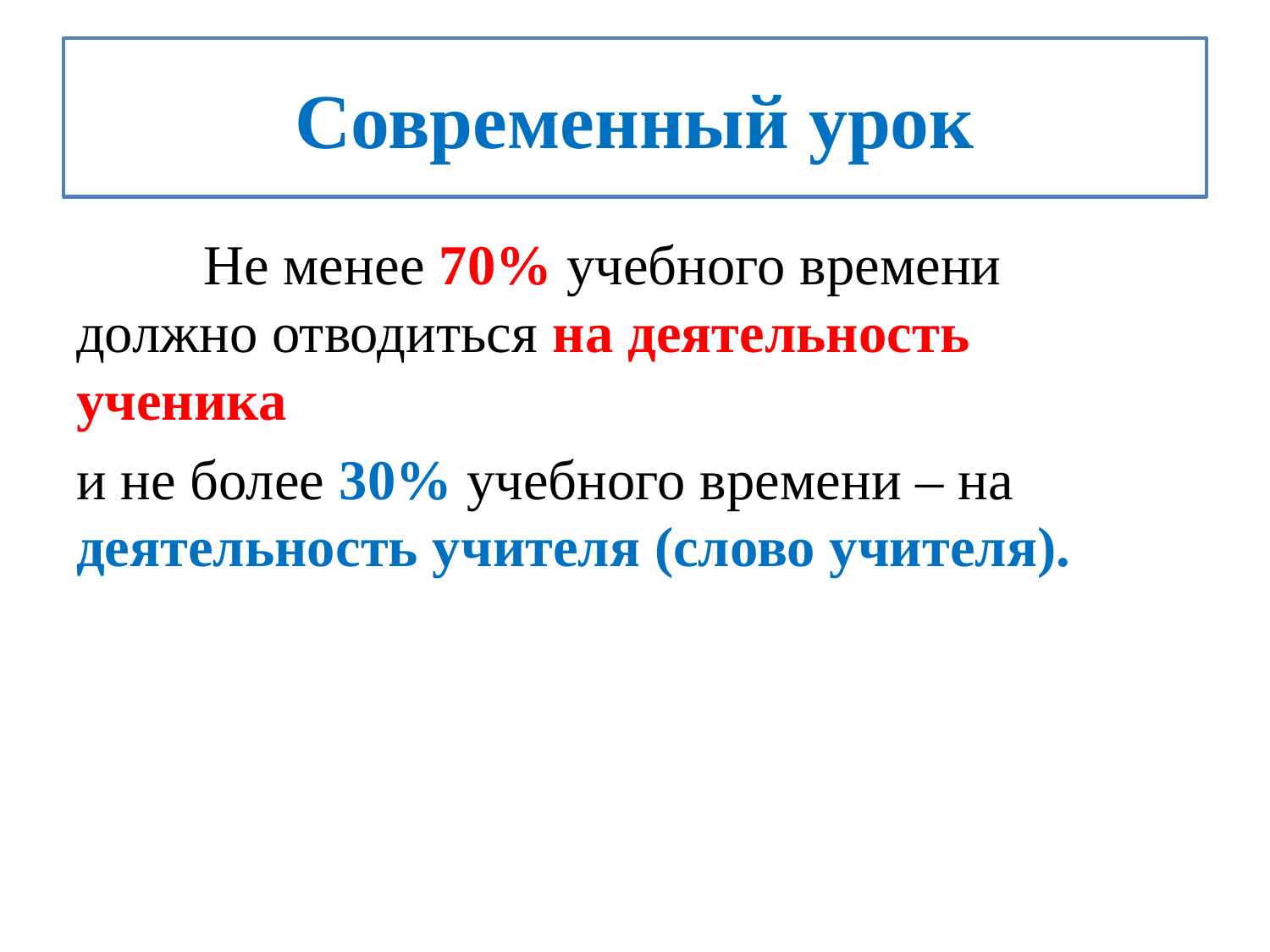

# Современный урок
	Не менее 70% учебного времени должно отводиться на деятельность ученика
и не более 30% учебного времени – на деятельность учителя (слово учителя).